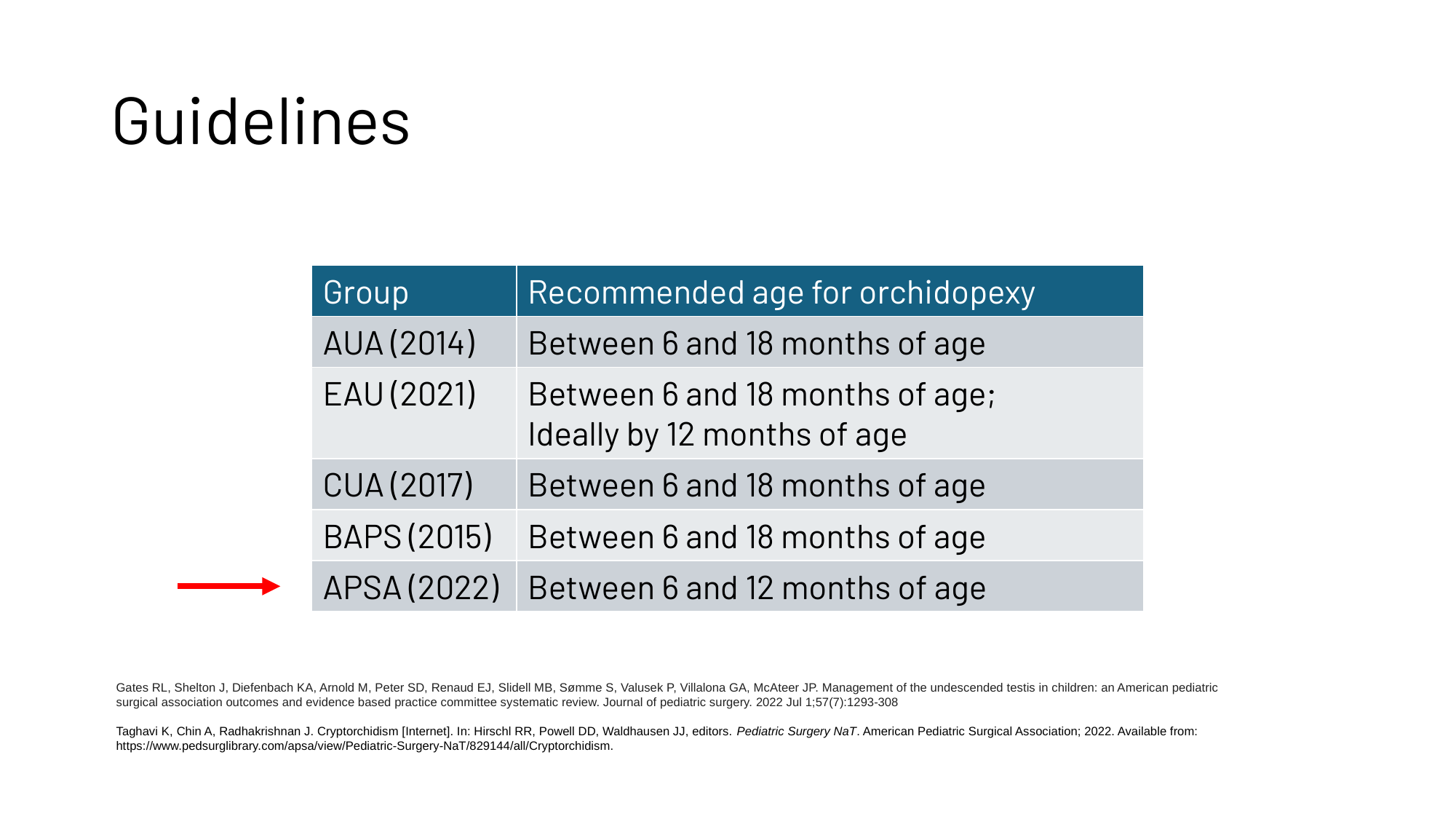

# Guidelines
| Group | Recommended age for orchidopexy |
| --- | --- |
| AUA (2014) | Between 6 and 18 months of age |
| EAU (2021) | Between 6 and 18 months of age; Ideally by 12 months of age |
| CUA (2017) | Between 6 and 18 months of age |
| BAPS (2015) | Between 6 and 18 months of age |
| APSA (2022) | Between 6 and 12 months of age |
Gates RL, Shelton J, Diefenbach KA, Arnold M, Peter SD, Renaud EJ, Slidell MB, Sømme S, Valusek P, Villalona GA, McAteer JP. Management of the undescended testis in children: an American pediatric surgical association outcomes and evidence based practice committee systematic review. Journal of pediatric surgery. 2022 Jul 1;57(7):1293-308

Taghavi K, Chin A, Radhakrishnan J. Cryptorchidism [Internet]. In: Hirschl RR, Powell DD, Waldhausen JJ, editors. Pediatric Surgery NaT. American Pediatric Surgical Association; 2022. Available from: https://www.pedsurglibrary.com/apsa/view/Pediatric-Surgery-NaT/829144/all/Cryptorchidism.